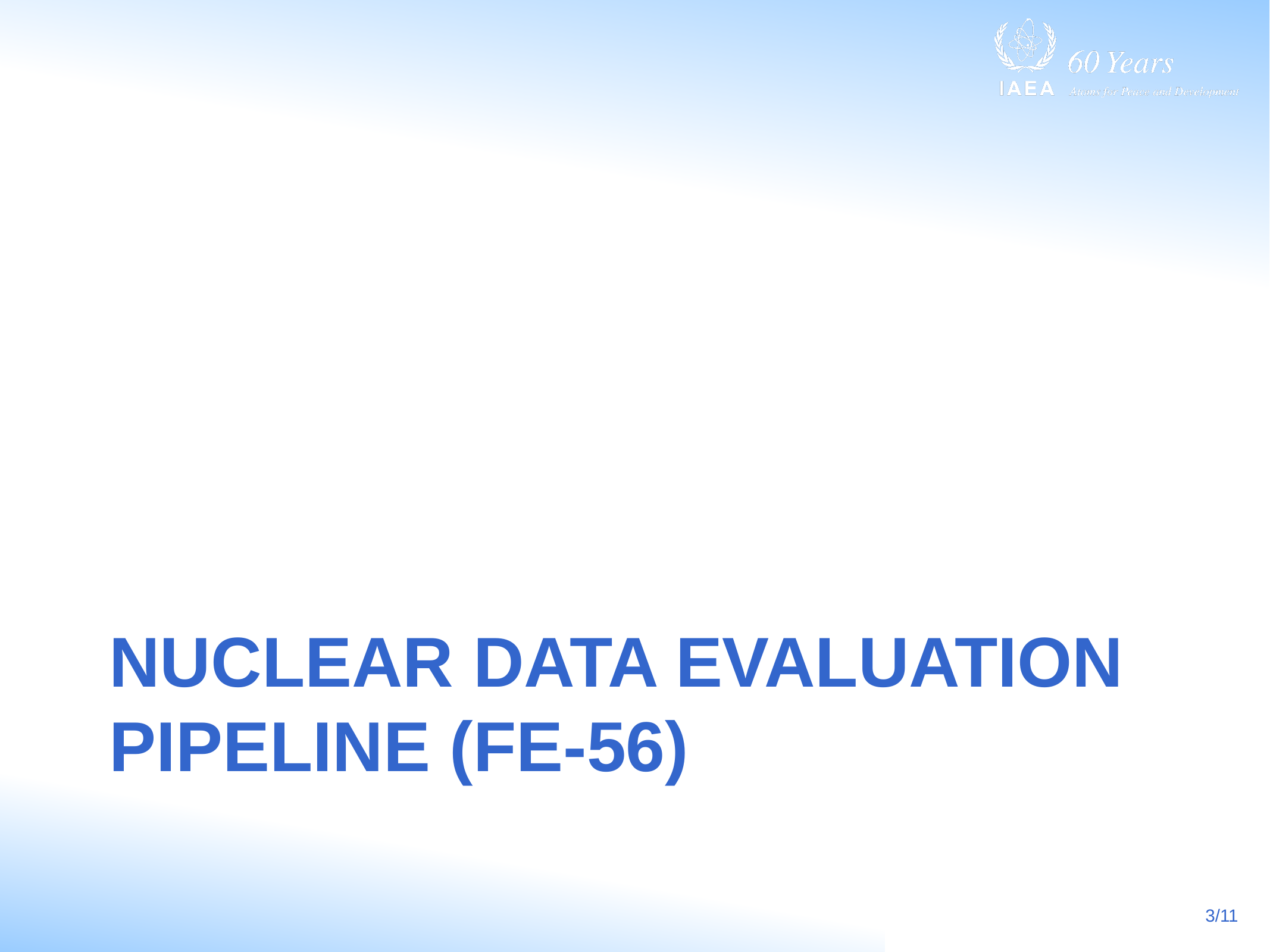

# Nuclear DATA evaluation pipeline (Fe-56)
3/11